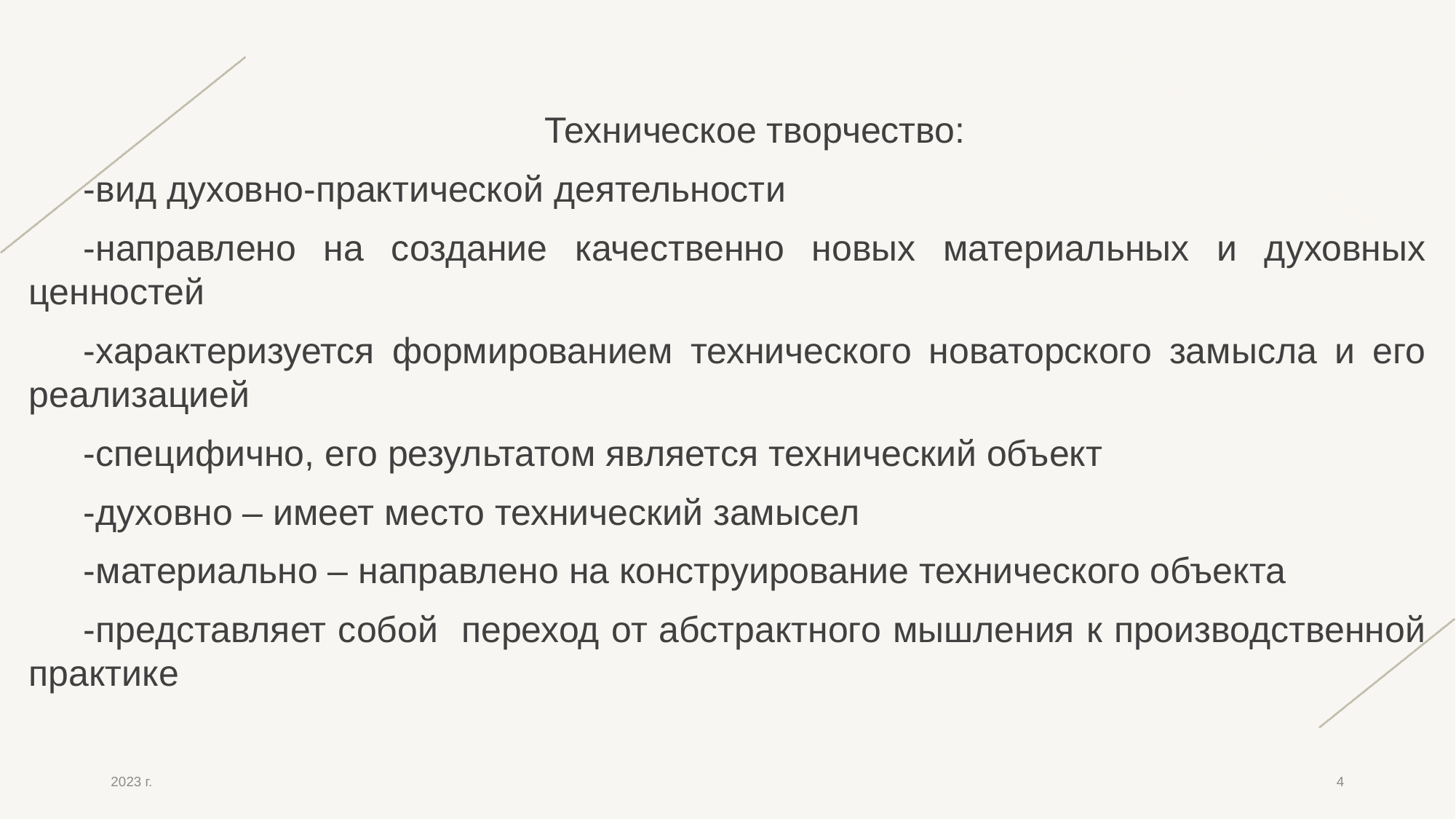

Техническое творчество:
-вид духовно-практической деятельности
-направлено на создание качественно новых материальных и духовных ценностей
-характеризуется формированием технического новаторского замысла и его реализацией
-специфично, его результатом является технический объект
-духовно – имеет место технический замысел
-материально – направлено на конструирование технического объекта
-представляет собой  переход от абстрактного мышления к производственной практике
2023 г.
4